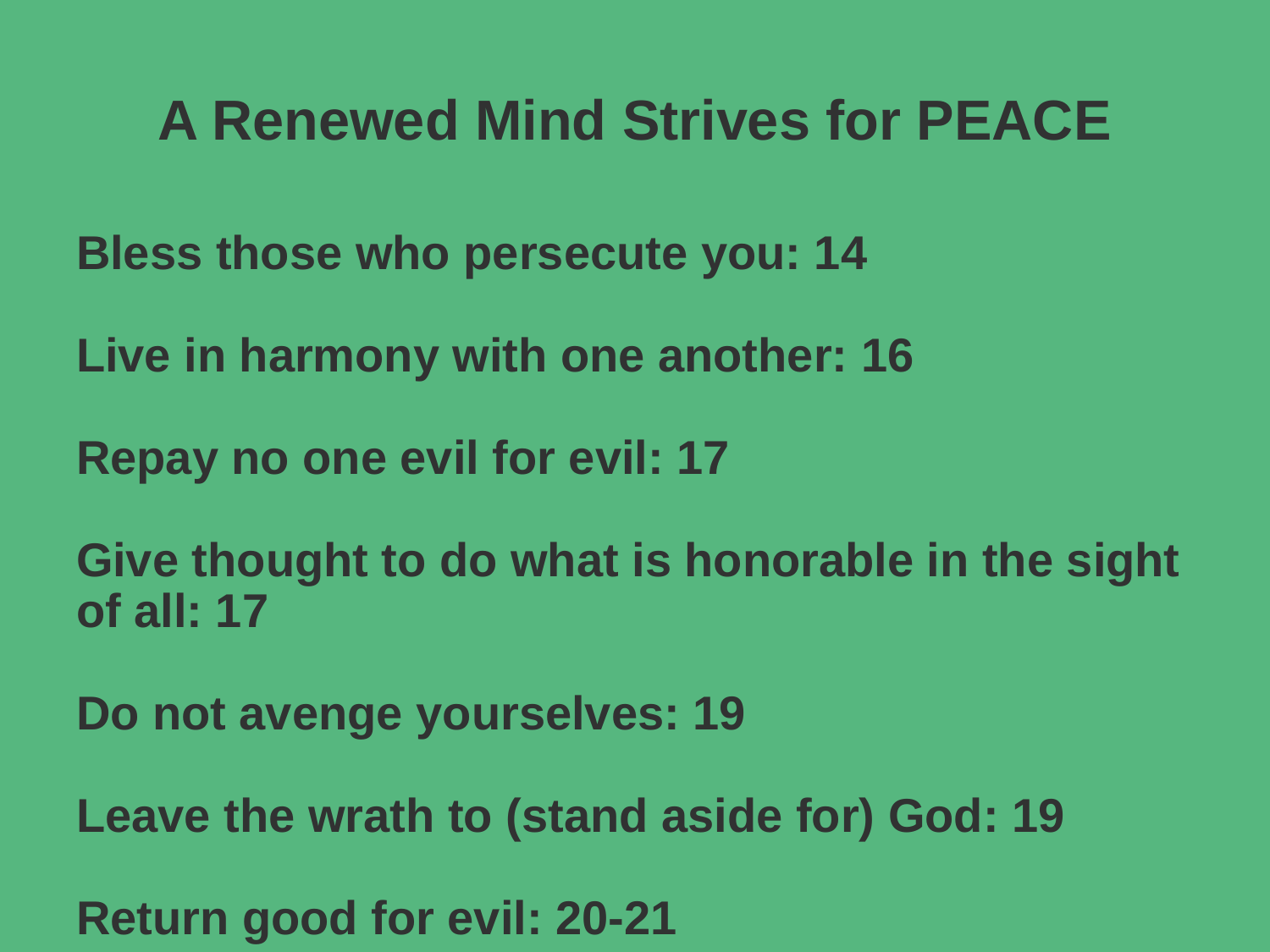

# A Renewed Mind Strives for PEACE
Bless those who persecute you: 14

Live in harmony with one another: 16

Repay no one evil for evil: 17

Give thought to do what is honorable in the sight of all: 17

Do not avenge yourselves: 19

Leave the wrath to (stand aside for) God: 19

Return good for evil: 20-21